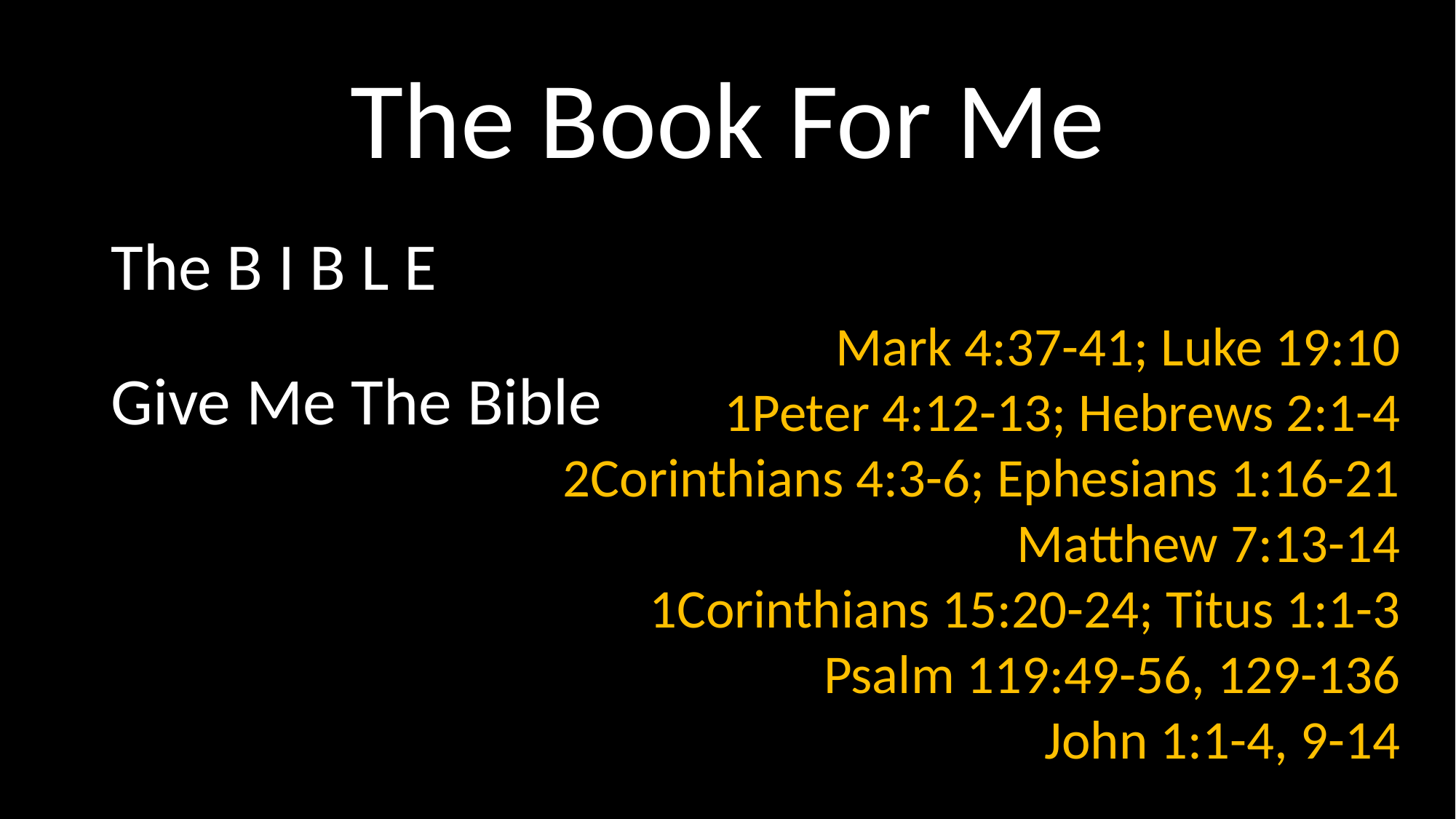

# The Book For Me
The B I B L E
Give Me The Bible
Mark 4:37-41; Luke 19:10
1Peter 4:12-13; Hebrews 2:1-4
2Corinthians 4:3-6; Ephesians 1:16-21
Matthew 7:13-14
1Corinthians 15:20-24; Titus 1:1-3
Psalm 119:49-56, 129-136
John 1:1-4, 9-14